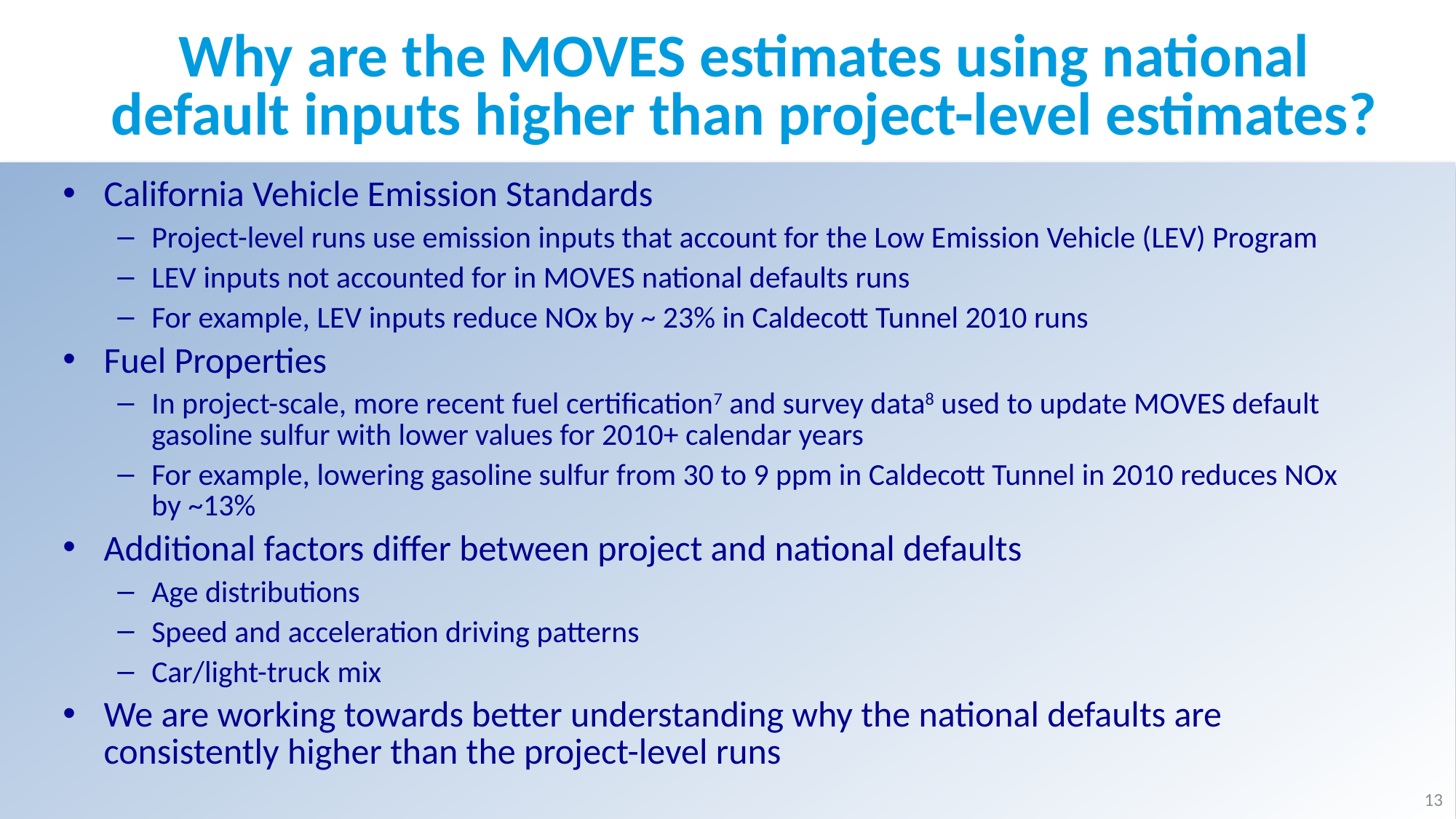

# Why are the MOVES estimates using national default inputs higher than project-level estimates?
California Vehicle Emission Standards
Project-level runs use emission inputs that account for the Low Emission Vehicle (LEV) Program
LEV inputs not accounted for in MOVES national defaults runs
For example, LEV inputs reduce NOx by ~ 23% in Caldecott Tunnel 2010 runs
Fuel Properties
In project-scale, more recent fuel certification7 and survey data8 used to update MOVES default gasoline sulfur with lower values for 2010+ calendar years
For example, lowering gasoline sulfur from 30 to 9 ppm in Caldecott Tunnel in 2010 reduces NOx by ~13%
Additional factors differ between project and national defaults
Age distributions
Speed and acceleration driving patterns
Car/light-truck mix
We are working towards better understanding why the national defaults are consistently higher than the project-level runs

13